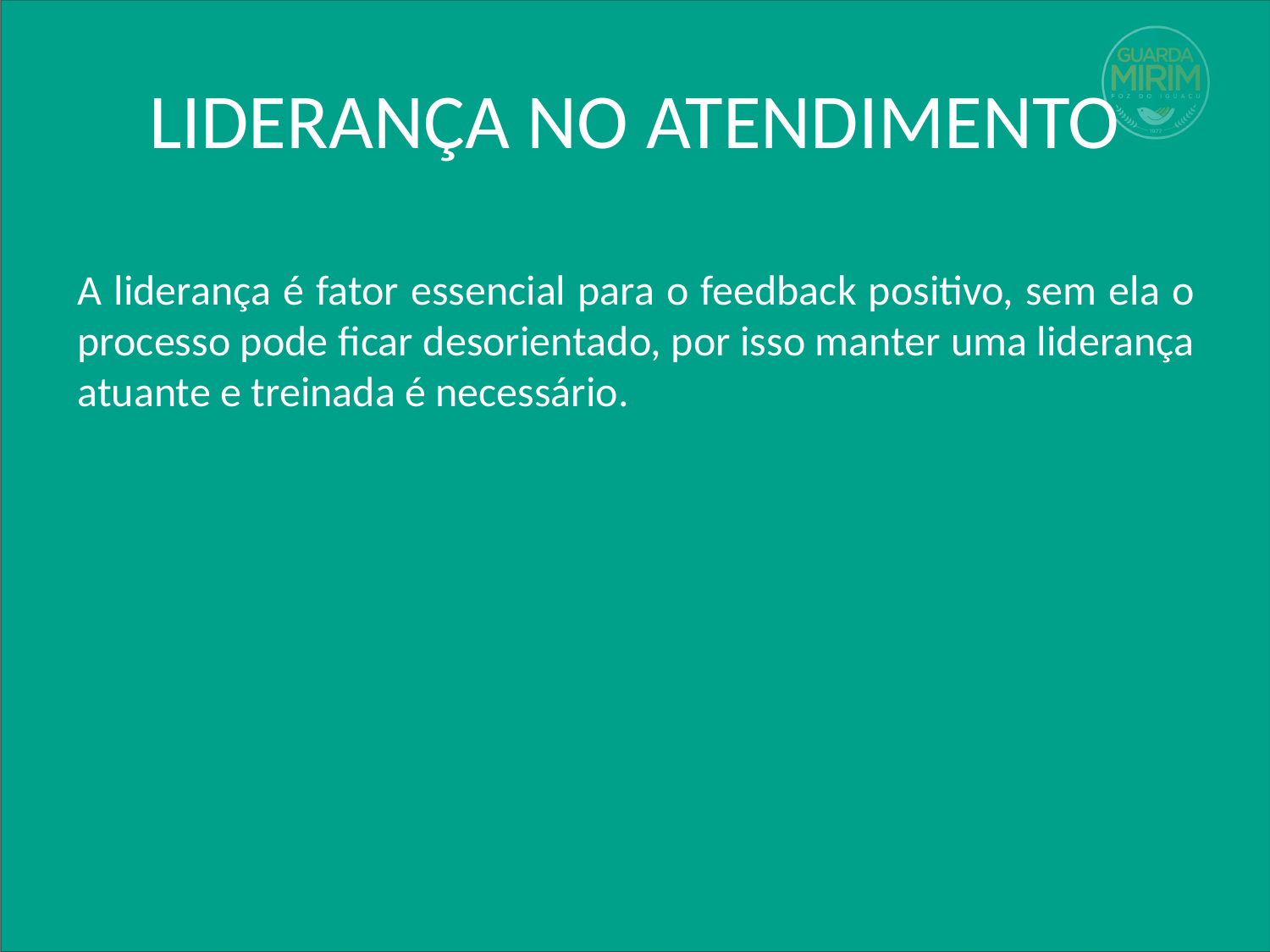

# LIDERANÇA NO ATENDIMENTO
A liderança é fator essencial para o feedback positivo, sem ela o processo pode ficar desorientado, por isso manter uma liderança atuante e treinada é necessário.